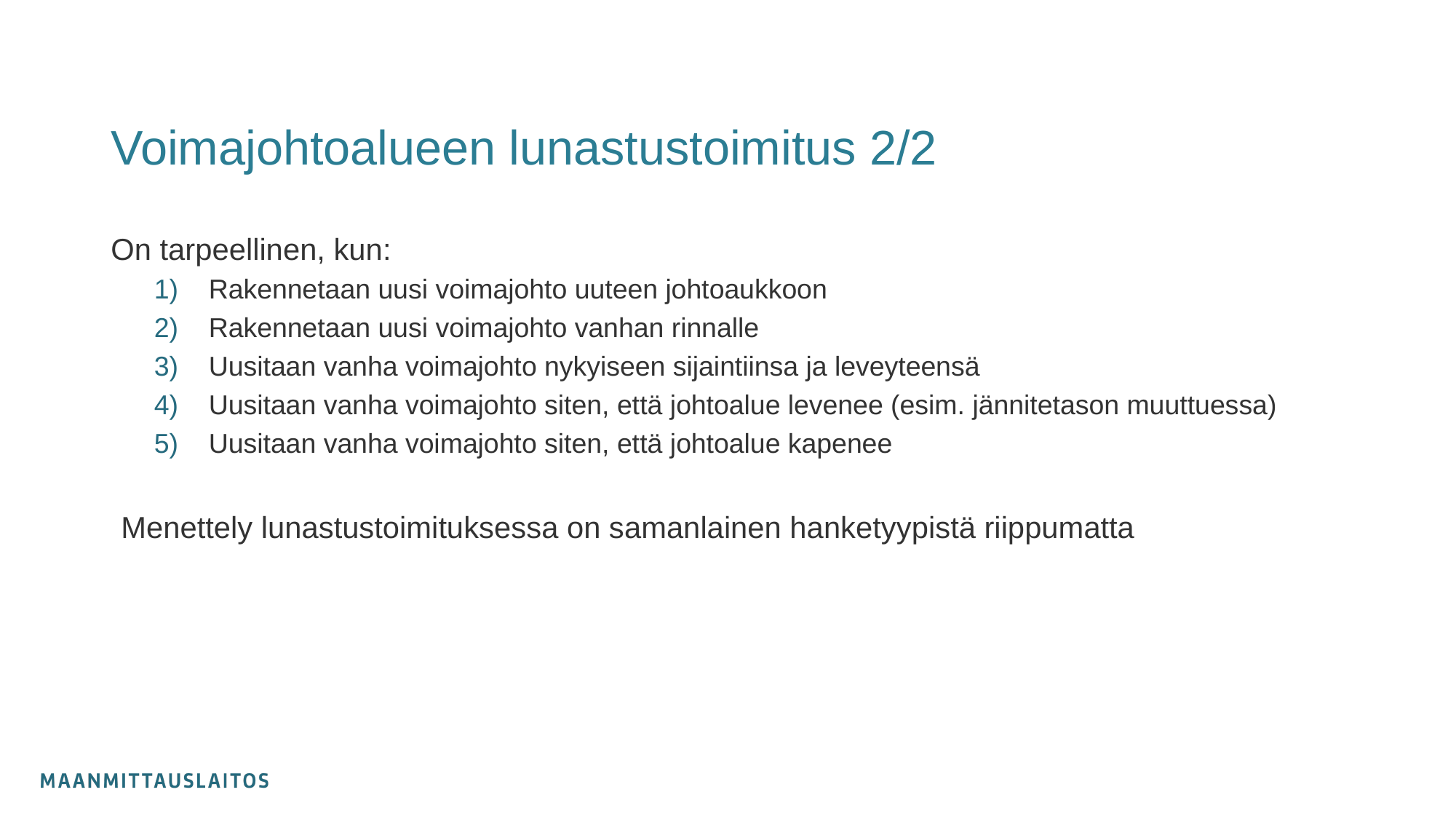

# Voimajohtoalueen lunastustoimitus 2/2
On tarpeellinen, kun:
Rakennetaan uusi voimajohto uuteen johtoaukkoon
Rakennetaan uusi voimajohto vanhan rinnalle
Uusitaan vanha voimajohto nykyiseen sijaintiinsa ja leveyteensä
Uusitaan vanha voimajohto siten, että johtoalue levenee (esim. jännitetason muuttuessa)
Uusitaan vanha voimajohto siten, että johtoalue kapenee

Menettely lunastustoimituksessa on samanlainen hanketyypistä riippumatta